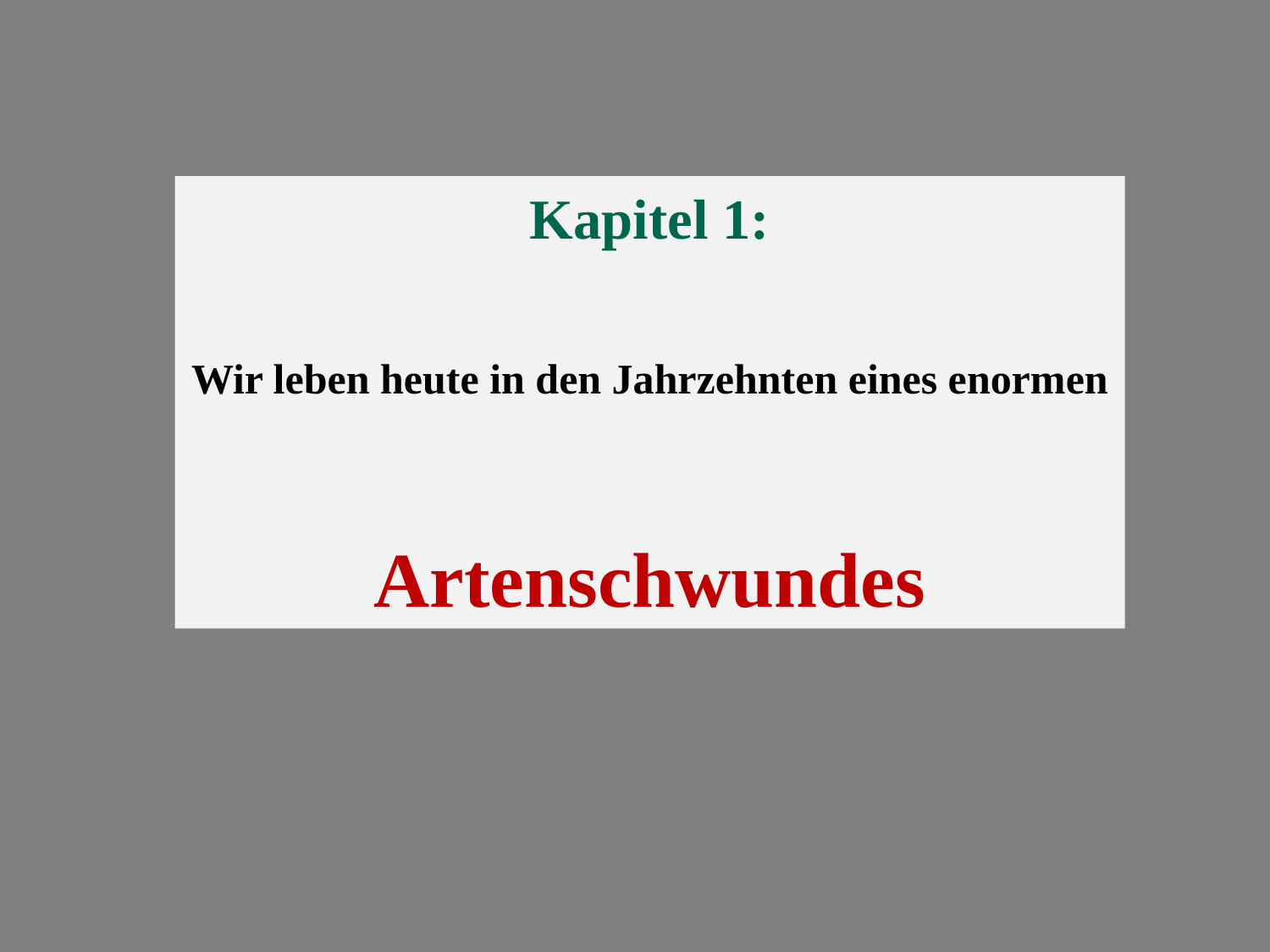

Kapitel 1:

Wir leben heute in den Jahrzehnten eines enormen

Artenschwundes